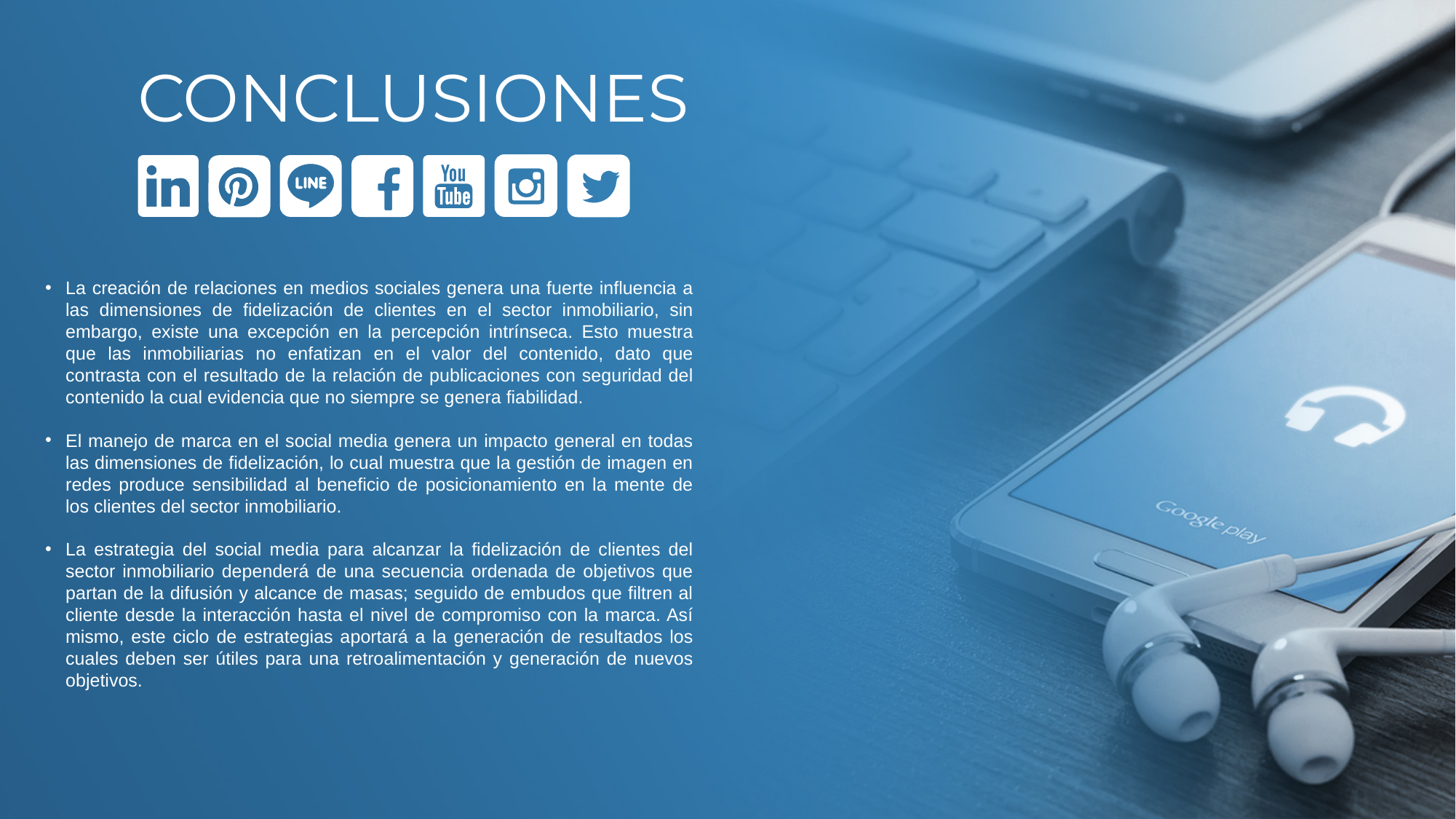

CONCLUSIONES

La creación de relaciones en medios sociales genera una fuerte influencia a las dimensiones de fidelización de clientes en el sector inmobiliario, sin embargo, existe una excepción en la percepción intrínseca. Esto muestra que las inmobiliarias no enfatizan en el valor del contenido, dato que contrasta con el resultado de la relación de publicaciones con seguridad del contenido la cual evidencia que no siempre se genera fiabilidad.

El manejo de marca en el social media genera un impacto general en todas las dimensiones de fidelización, lo cual muestra que la gestión de imagen en redes produce sensibilidad al beneficio de posicionamiento en la mente de los clientes del sector inmobiliario.

La estrategia del social media para alcanzar la fidelización de clientes del sector inmobiliario dependerá de una secuencia ordenada de objetivos que partan de la difusión y alcance de masas; seguido de embudos que filtren al cliente desde la interacción hasta el nivel de compromiso con la marca. Así mismo, este ciclo de estrategias aportará a la generación de resultados los cuales deben ser útiles para una retroalimentación y generación de nuevos objetivos.